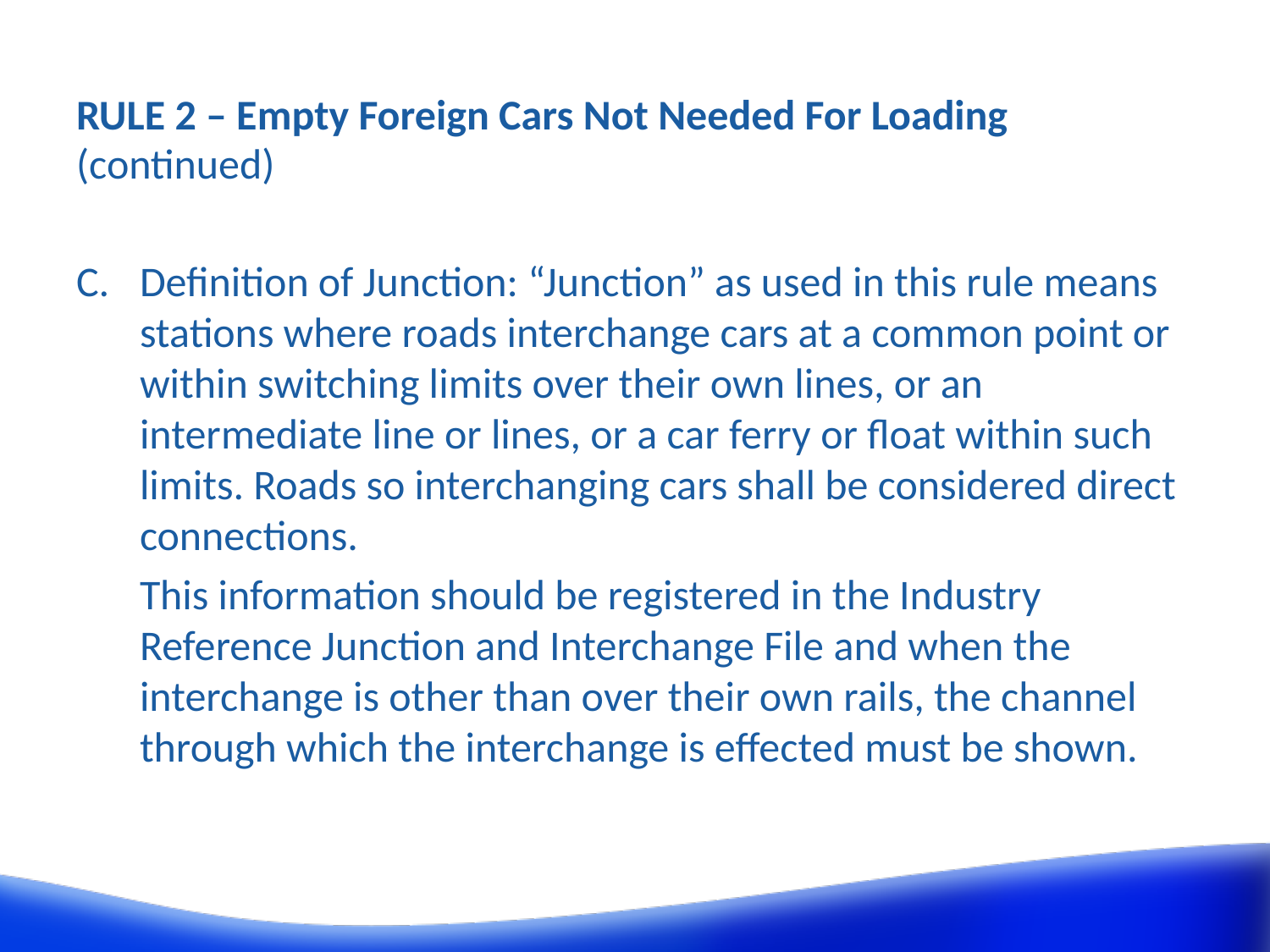

RULE 2 – Empty Foreign Cars Not Needed For Loading
(continued)

Definition of Junction: “Junction” as used in this rule means stations where roads interchange cars at a common point or within switching limits over their own lines, or an intermediate line or lines, or a car ferry or float within such limits. Roads so interchanging cars shall be considered direct connections.
This information should be registered in the Industry Reference Junction and Interchange File and when the interchange is other than over their own rails, the channel through which the interchange is effected must be shown.